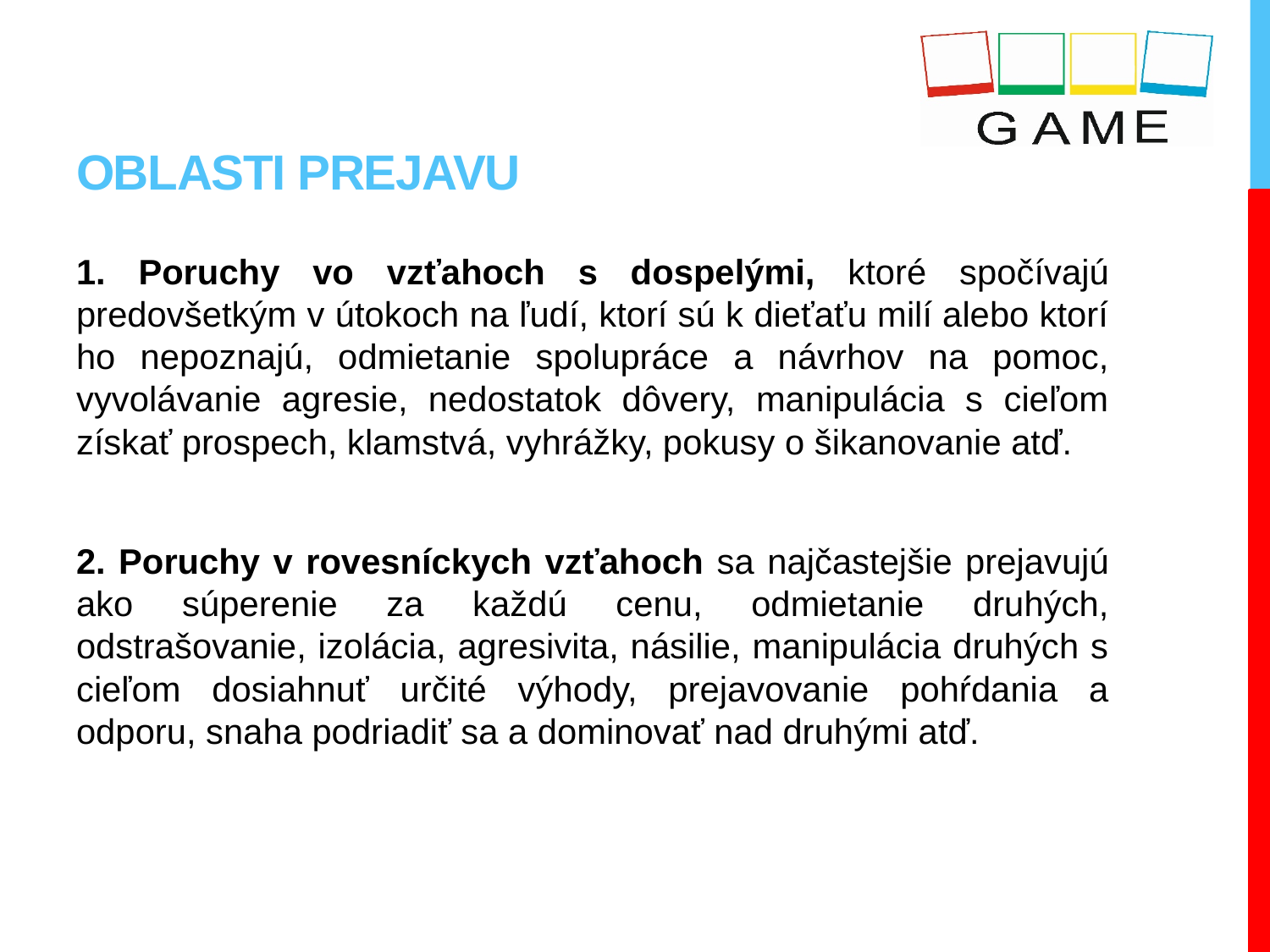

# OBLASTI PREJAVU
1. Poruchy vo vzťahoch s dospelými, ktoré spočívajú predovšetkým v útokoch na ľudí, ktorí sú k dieťaťu milí alebo ktorí ho nepoznajú, odmietanie spolupráce a návrhov na pomoc, vyvolávanie agresie, nedostatok dôvery, manipulácia s cieľom získať prospech, klamstvá, vyhrážky, pokusy o šikanovanie atď.

2. Poruchy v rovesníckych vzťahoch sa najčastejšie prejavujú ako súperenie za každú cenu, odmietanie druhých, odstrašovanie, izolácia, agresivita, násilie, manipulácia druhých s cieľom dosiahnuť určité výhody, prejavovanie pohŕdania a odporu, snaha podriadiť sa a dominovať nad druhými atď.